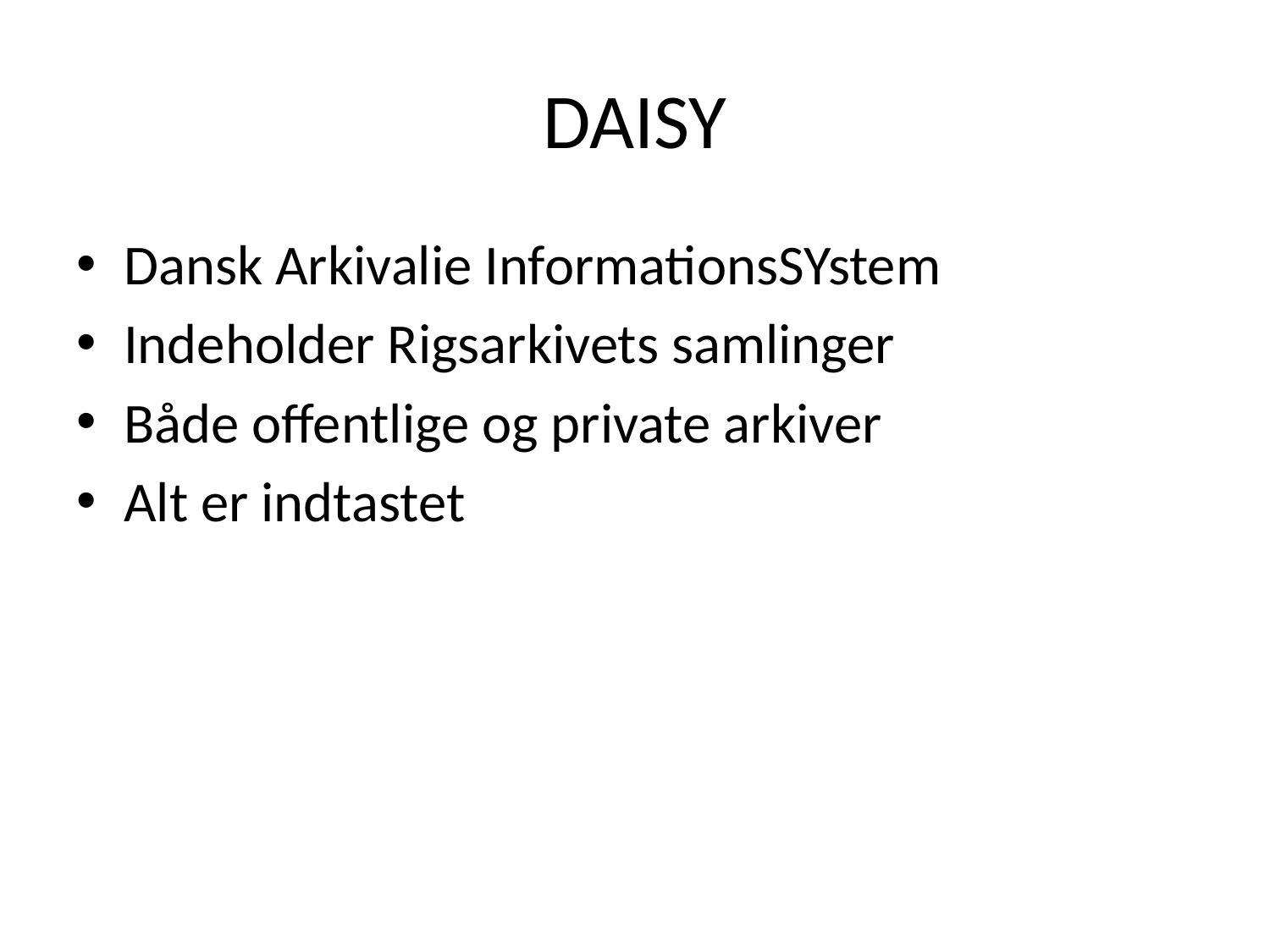

DAISY
Dansk Arkivalie InformationsSYstem
Indeholder Rigsarkivets samlinger
Både offentlige og private arkiver
Alt er indtastet